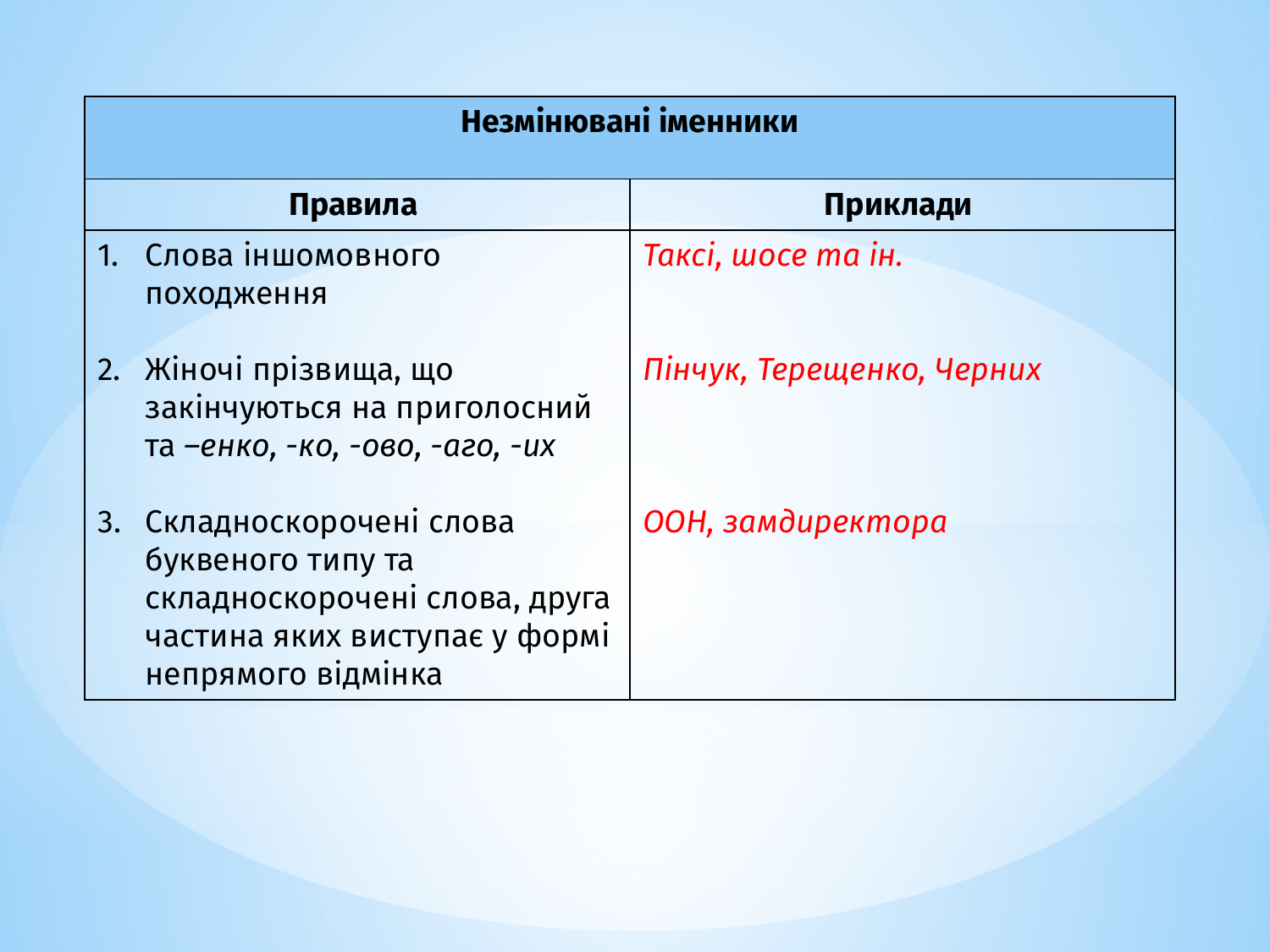

| Незмінювані іменники |  |
| --- | --- |
| Правила | Приклади |
| Слова іншомовного походження Жіночі прізвища, що закінчуються на приголосний та –енко, -ко, -ово, -аго, -их Складноскорочені слова буквеного типу та складноскорочені слова, друга частина яких виступає у формі непрямого відмінка | Таксі, шосе та ін. Пінчук, Терещенко, Черних ООН, замдиректора |